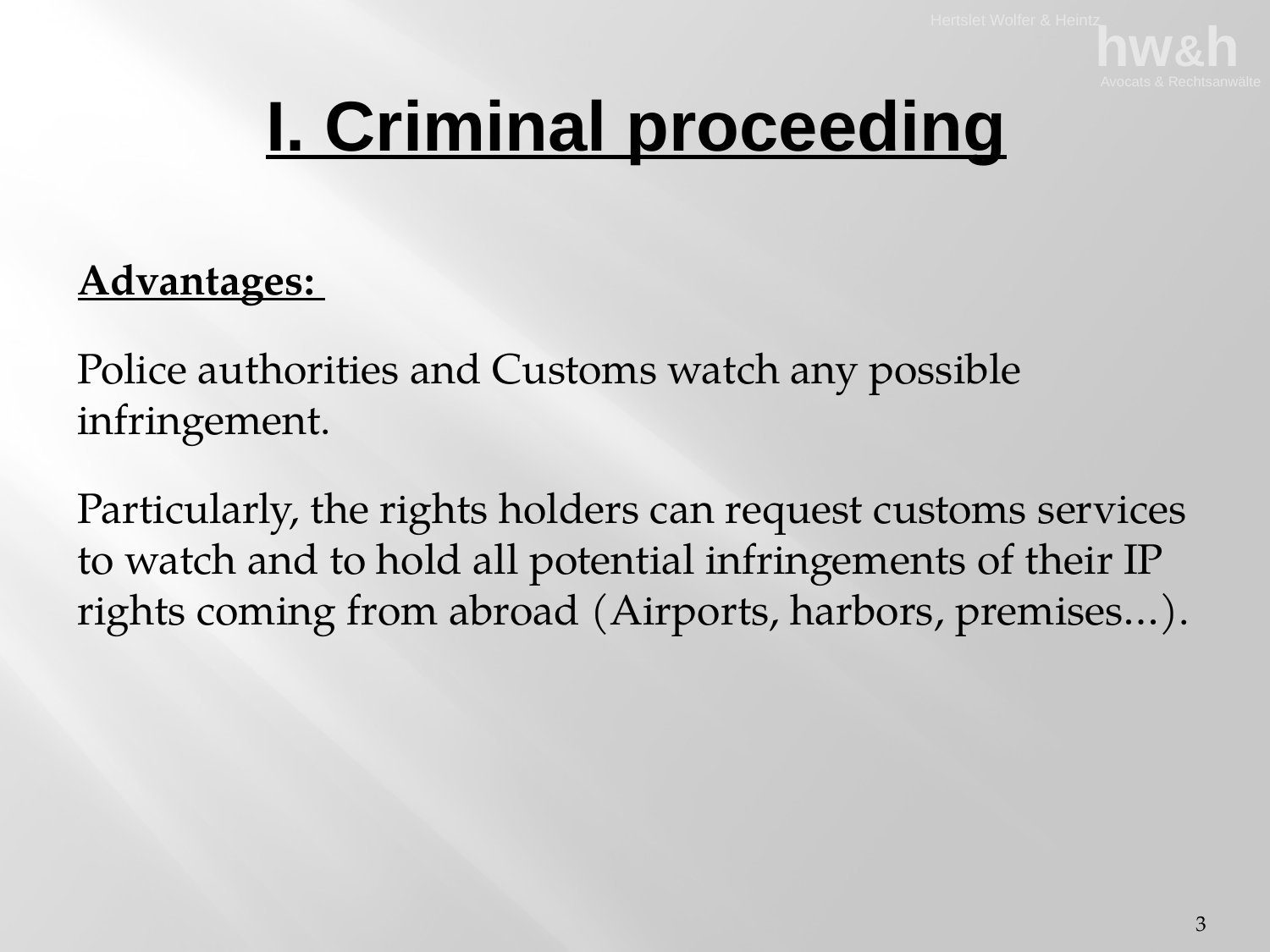

# I. Criminal proceeding
Advantages:

Police authorities and Customs watch any possible infringement.

Particularly, the rights holders can request customs services to watch and to hold all potential infringements of their IP rights coming from abroad (Airports, harbors, premises…).

3